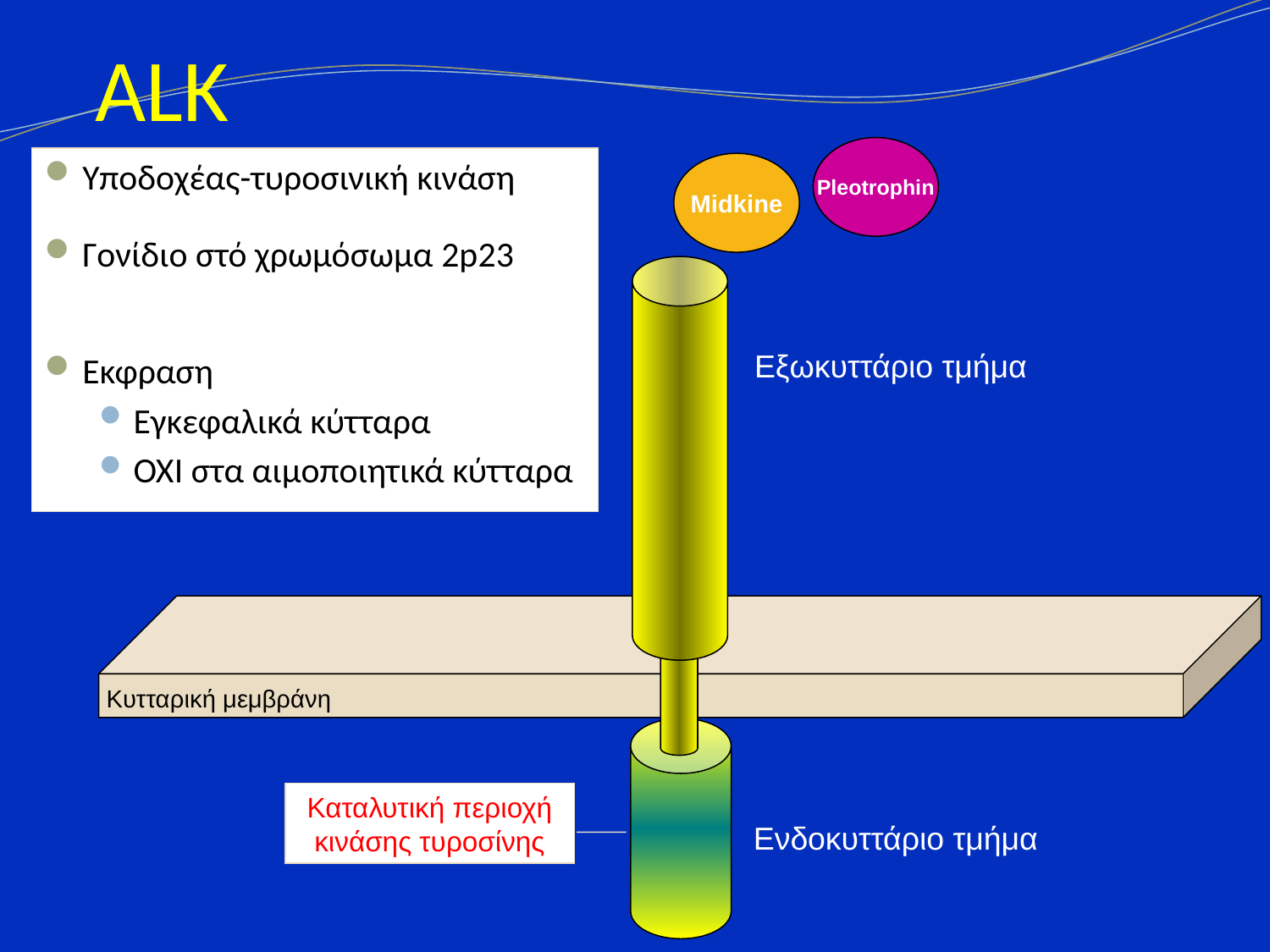

# ALK
Pleotrophin
Υποδοχέας-τυροσινική κινάση

Γονίδιο στό χρωμόσωμα 2p23

Εκφραση
Εγκεφαλικά κύτταρα
ΟΧΙ στα αιμοποιητικά κύτταρα
Midkine

Εξωκυττάριο τμήμα

Κυτταρική μεμβράνη
Καταλυτική περιοχή
κινάσης τυροσίνης
Ενδοκυττάριο τμήμα